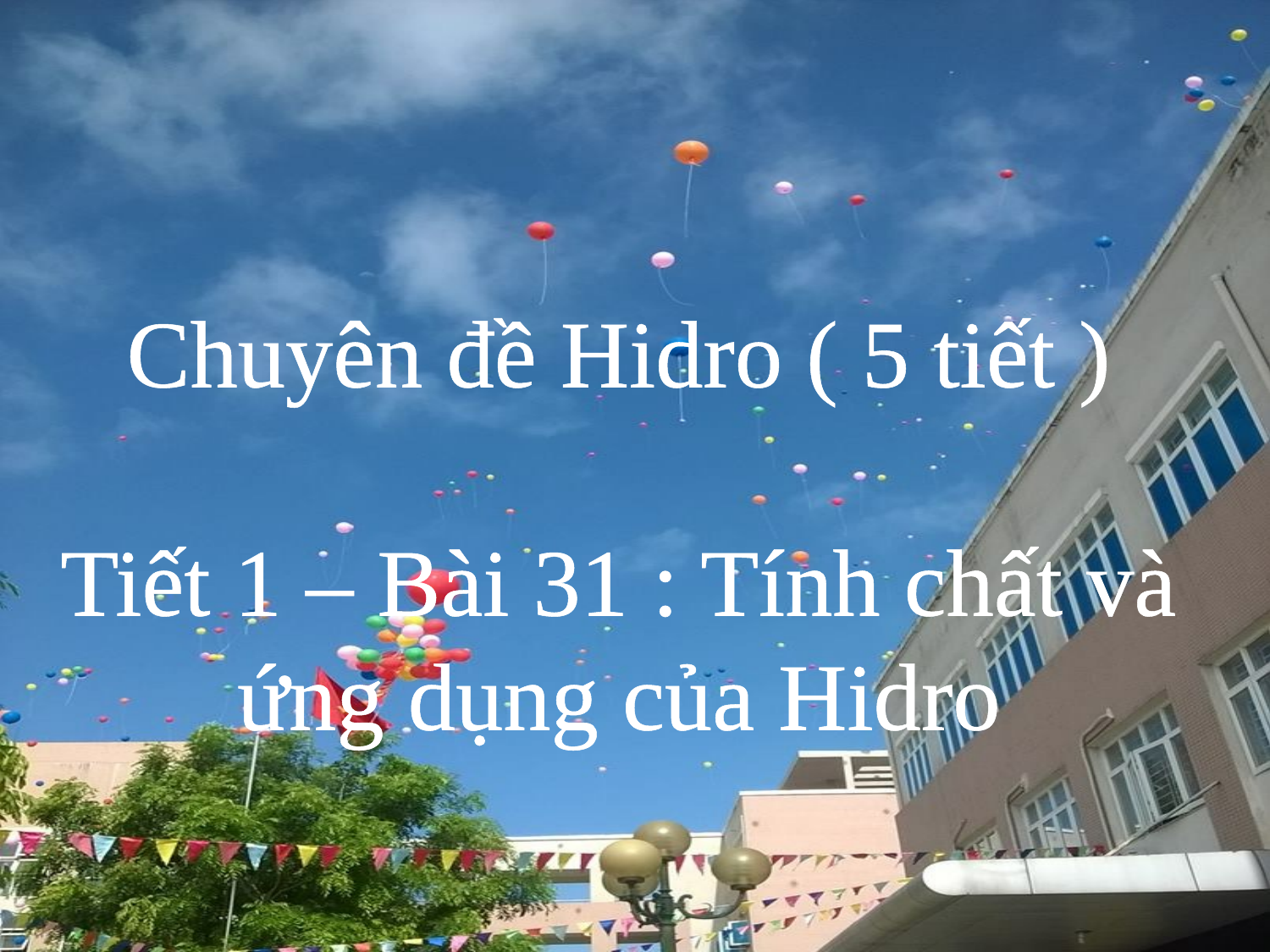

Chuyên đề Hidro ( 5 tiết )

Tiết 1 – Bài 31 : Tính chất và ứng dụng của Hidro